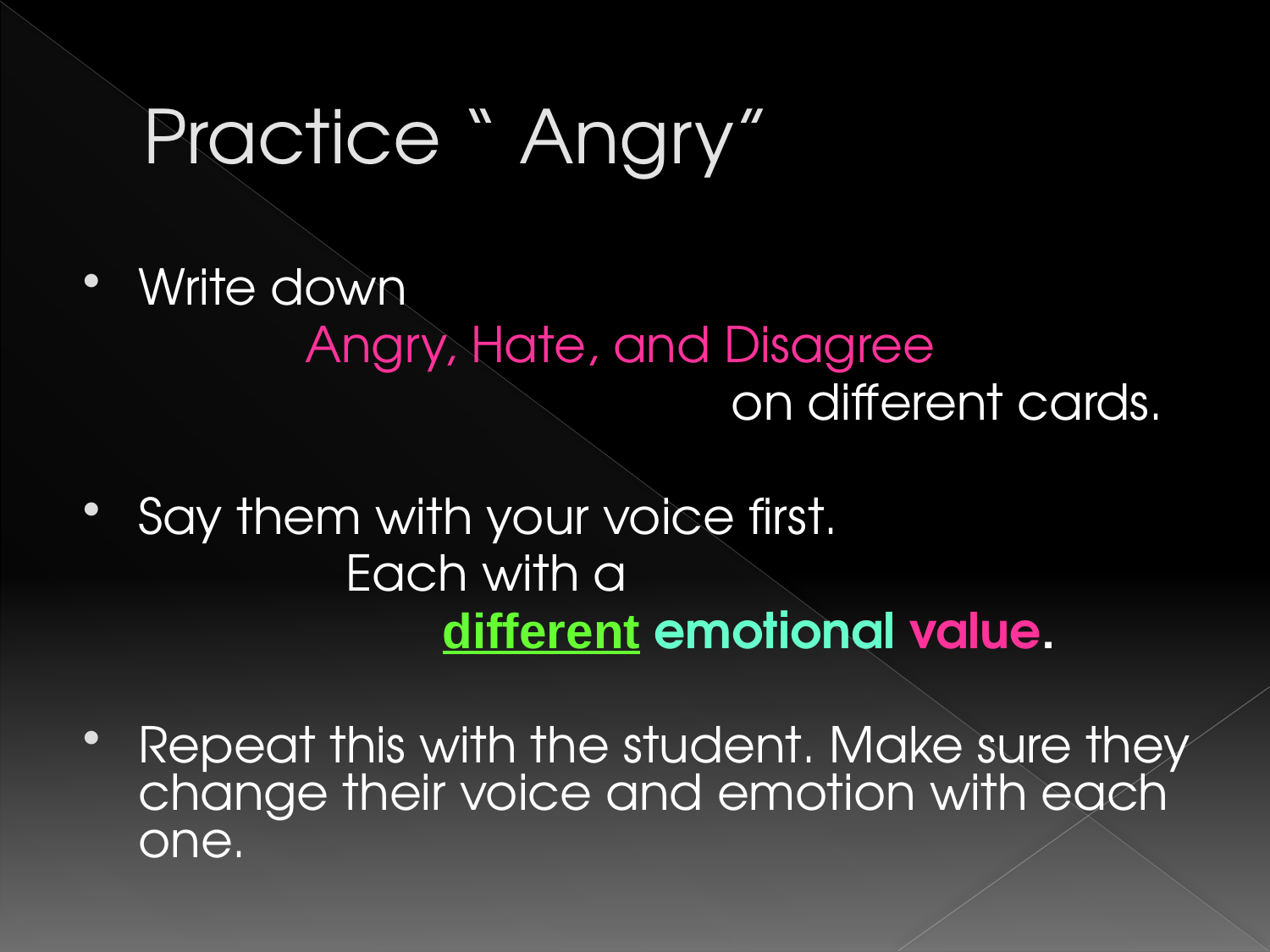

# Practice “ Angry”
Write down
                Angry, Hate, and Disagree
                                               on different cards.

Say them with your voice first.
                   Each with a
                          different emotional value.

Repeat this with the student. Make sure they change their voice and emotion with each one.